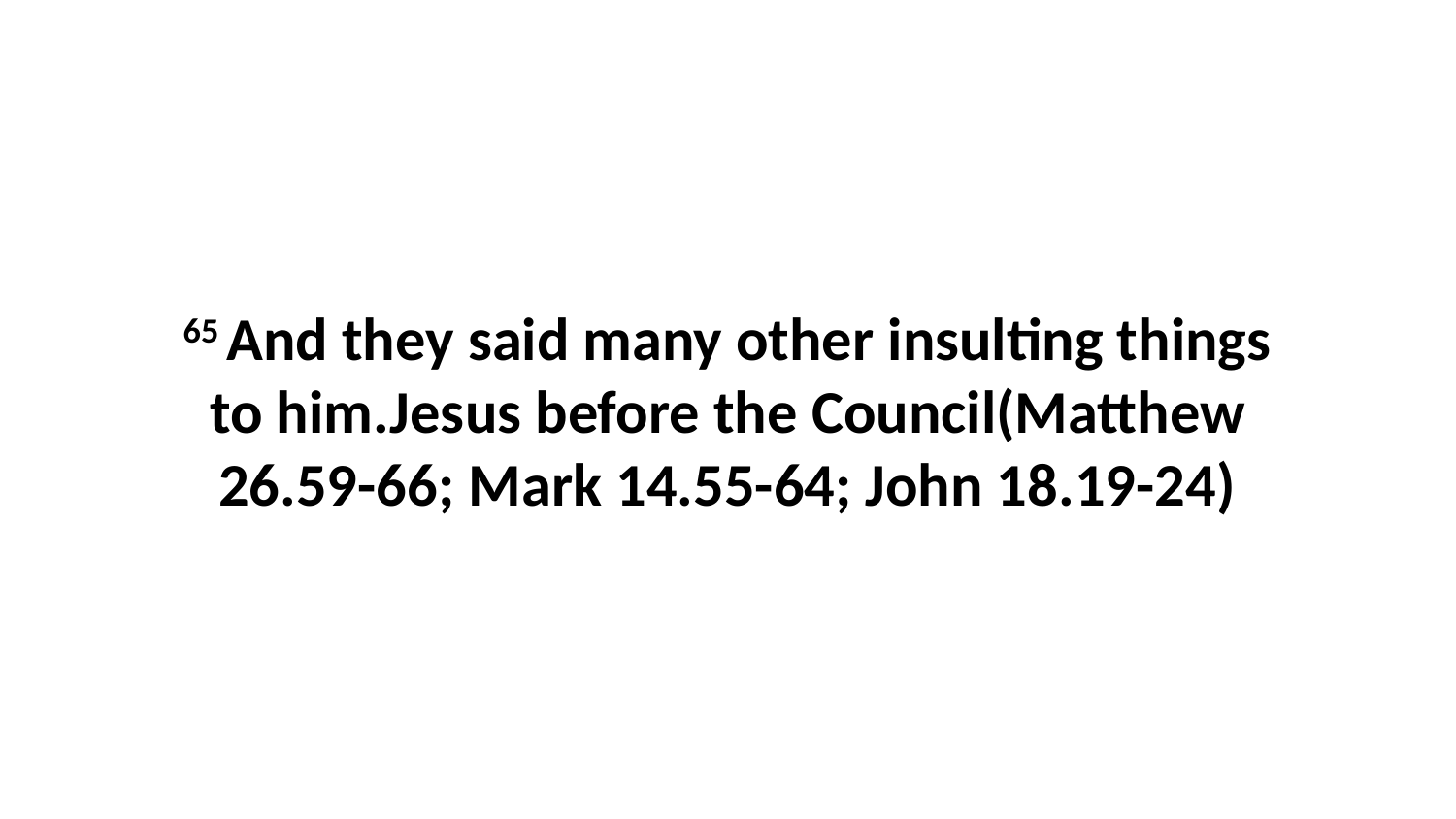

65 And they said many other insulting things to him.Jesus before the Council(Matthew 26.59-66; Mark 14.55-64; John 18.19-24)